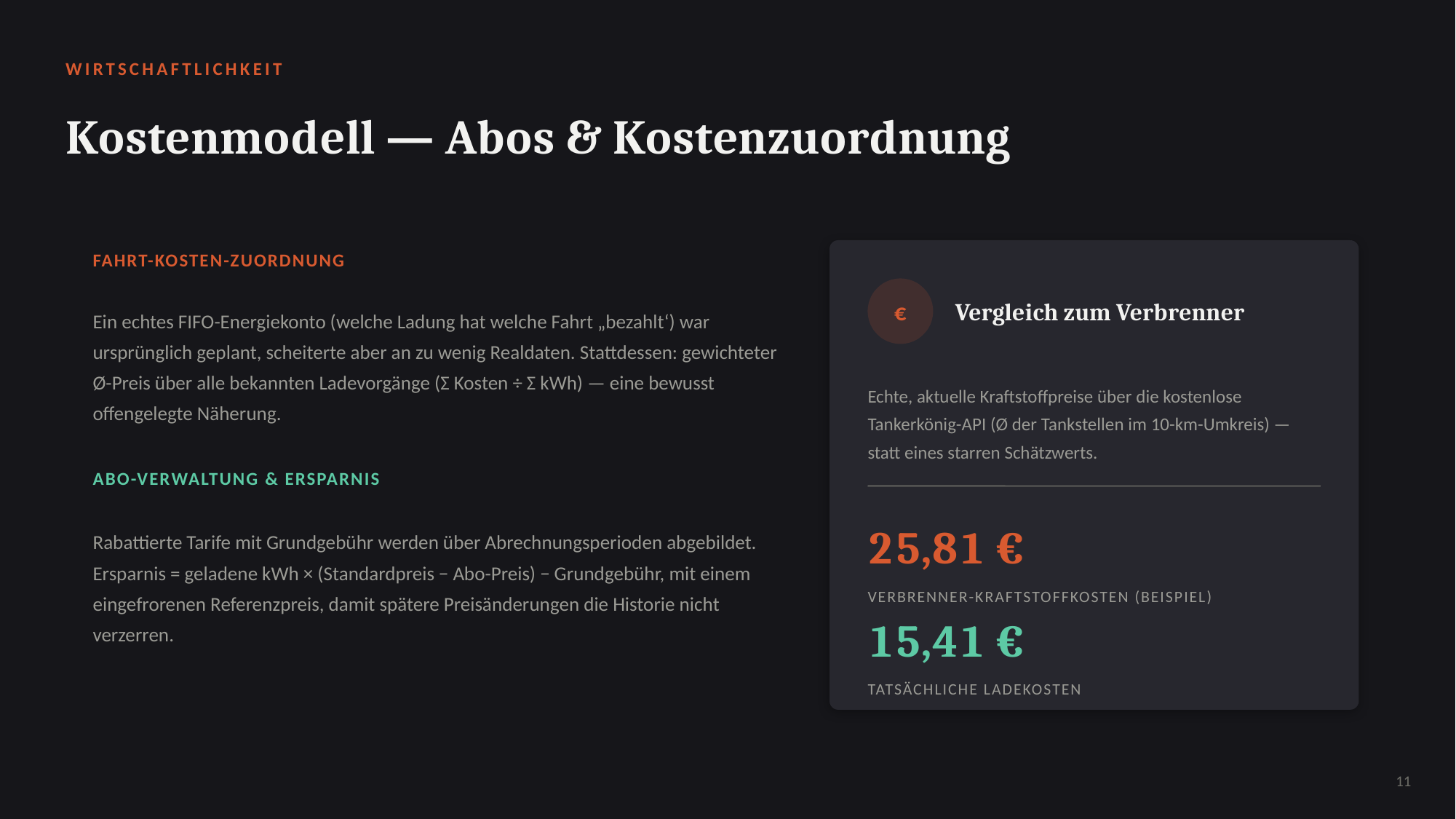

WIRTSCHAFTLICHKEIT
Kostenmodell — Abos & Kostenzuordnung
FAHRT-KOSTEN-ZUORDNUNG

€
Vergleich zum Verbrenner
Ein echtes FIFO-Energiekonto (welche Ladung hat welche Fahrt „bezahlt‘) war ursprünglich geplant, scheiterte aber an zu wenig Realdaten. Stattdessen: gewichteter Ø-Preis über alle bekannten Ladevorgänge (Σ Kosten ÷ Σ kWh) — eine bewusst offengelegte Näherung.
Echte, aktuelle Kraftstoffpreise über die kostenlose Tankerkönig-API (Ø der Tankstellen im 10-km-Umkreis) — statt eines starren Schätzwerts.
ABO-VERWALTUNG & ERSPARNIS

Rabattierte Tarife mit Grundgebühr werden über Abrechnungsperioden abgebildet. Ersparnis = geladene kWh × (Standardpreis − Abo-Preis) − Grundgebühr, mit einem eingefrorenen Referenzpreis, damit spätere Preisänderungen die Historie nicht verzerren.
25,81 €
VERBRENNER-KRAFTSTOFFKOSTEN (BEISPIEL)
15,41 €
TATSÄCHLICHE LADEKOSTEN
11